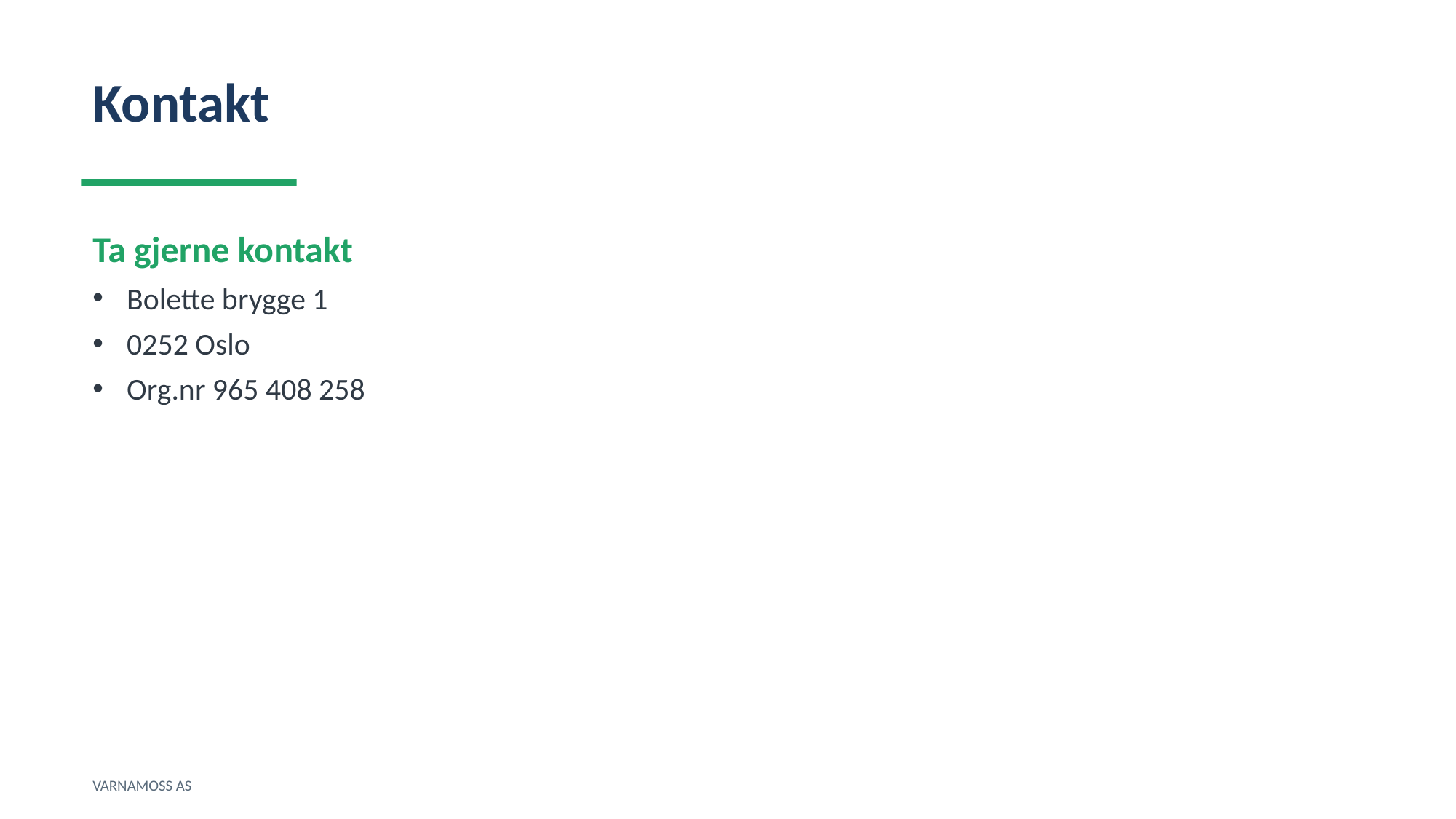

Kontakt

Ta gjerne kontakt
Bolette brygge 1
0252 Oslo
Org.nr 965 408 258
VARNAMOSS AS